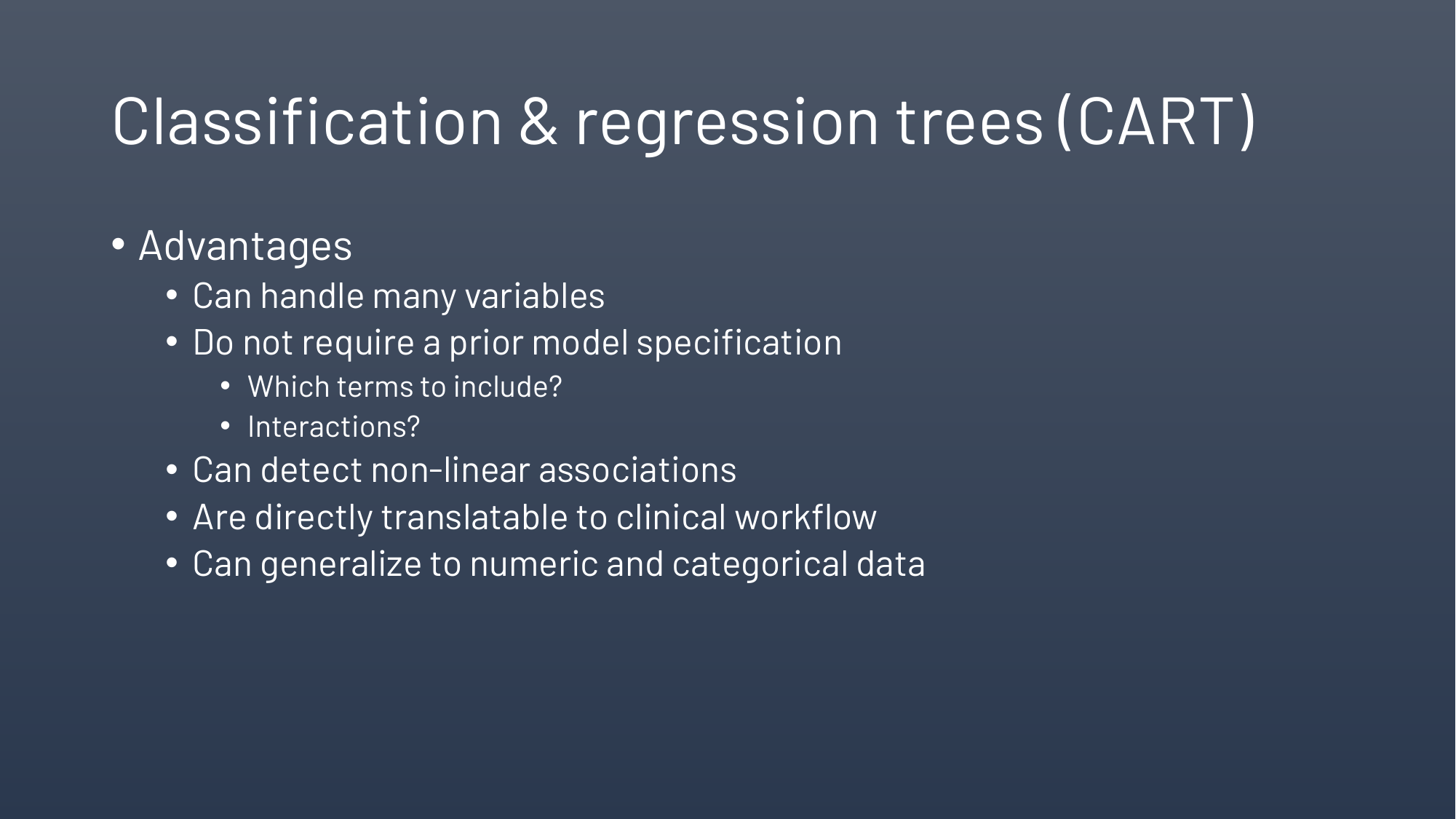

# Classification & regression trees (CART)
Advantages
Can handle many variables
Do not require a prior model specification
Which terms to include?
Interactions?
Can detect non-linear associations
Are directly translatable to clinical workflow
Can generalize to numeric and categorical data